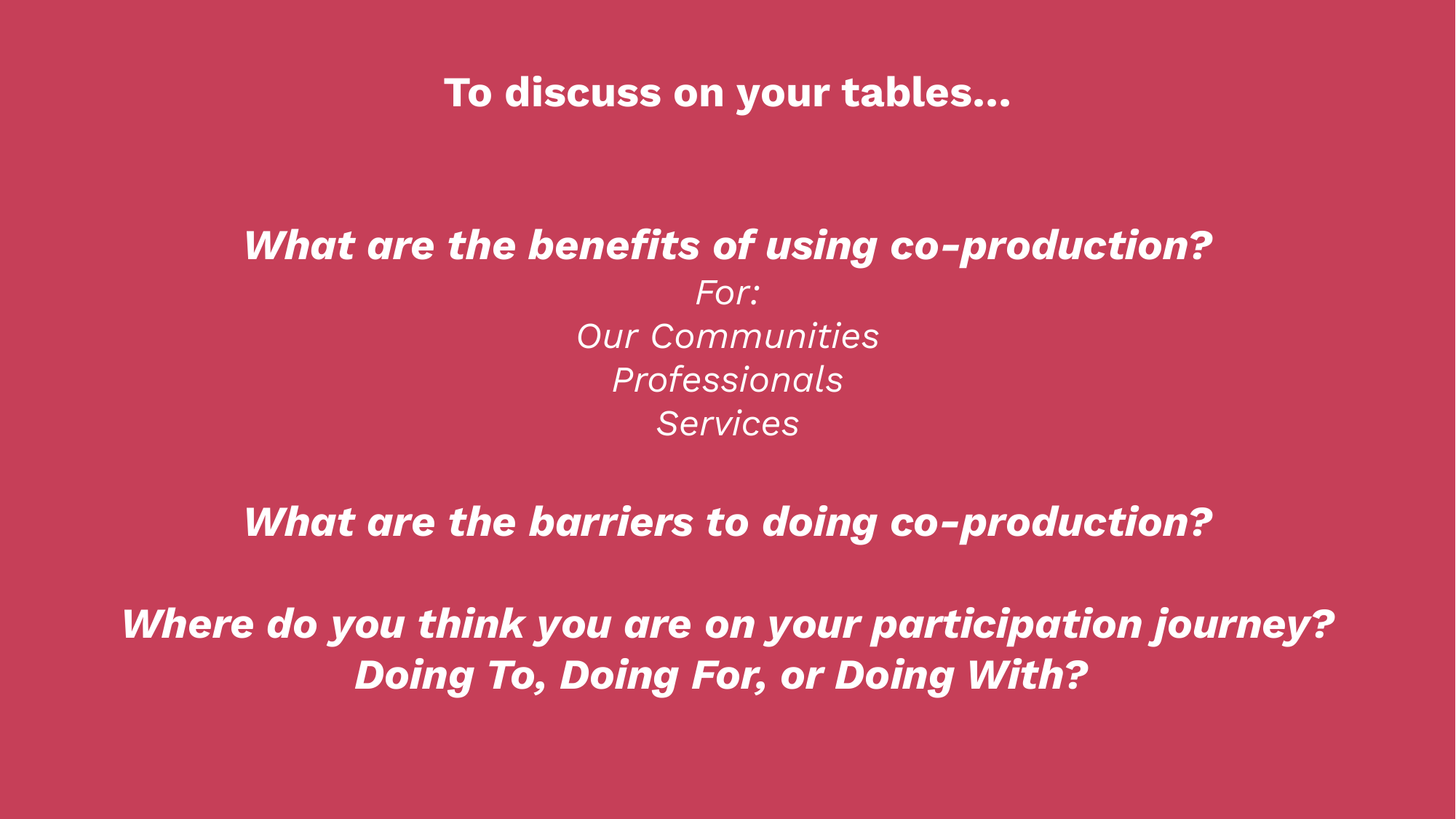

To discuss on your tables…

What are the benefits of using co-production?
For:
Our Communities
Professionals
Services

What are the barriers to doing co-production?

Where do you think you are on your participation journey? Doing To, Doing For, or Doing With?